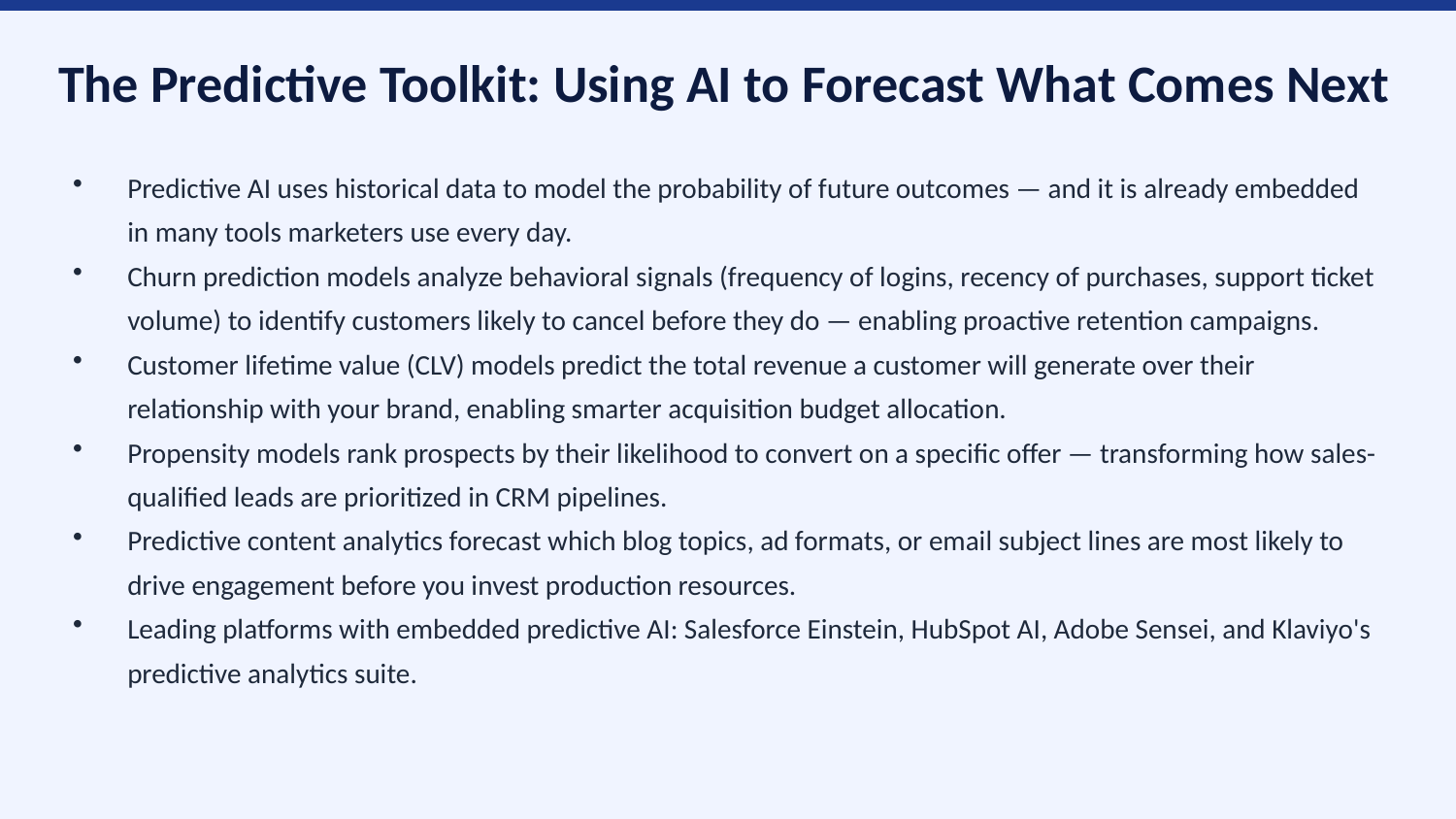

The Predictive Toolkit: Using AI to Forecast What Comes Next
Predictive AI uses historical data to model the probability of future outcomes — and it is already embedded in many tools marketers use every day.
Churn prediction models analyze behavioral signals (frequency of logins, recency of purchases, support ticket volume) to identify customers likely to cancel before they do — enabling proactive retention campaigns.
Customer lifetime value (CLV) models predict the total revenue a customer will generate over their relationship with your brand, enabling smarter acquisition budget allocation.
Propensity models rank prospects by their likelihood to convert on a specific offer — transforming how sales-qualified leads are prioritized in CRM pipelines.
Predictive content analytics forecast which blog topics, ad formats, or email subject lines are most likely to drive engagement before you invest production resources.
Leading platforms with embedded predictive AI: Salesforce Einstein, HubSpot AI, Adobe Sensei, and Klaviyo's predictive analytics suite.